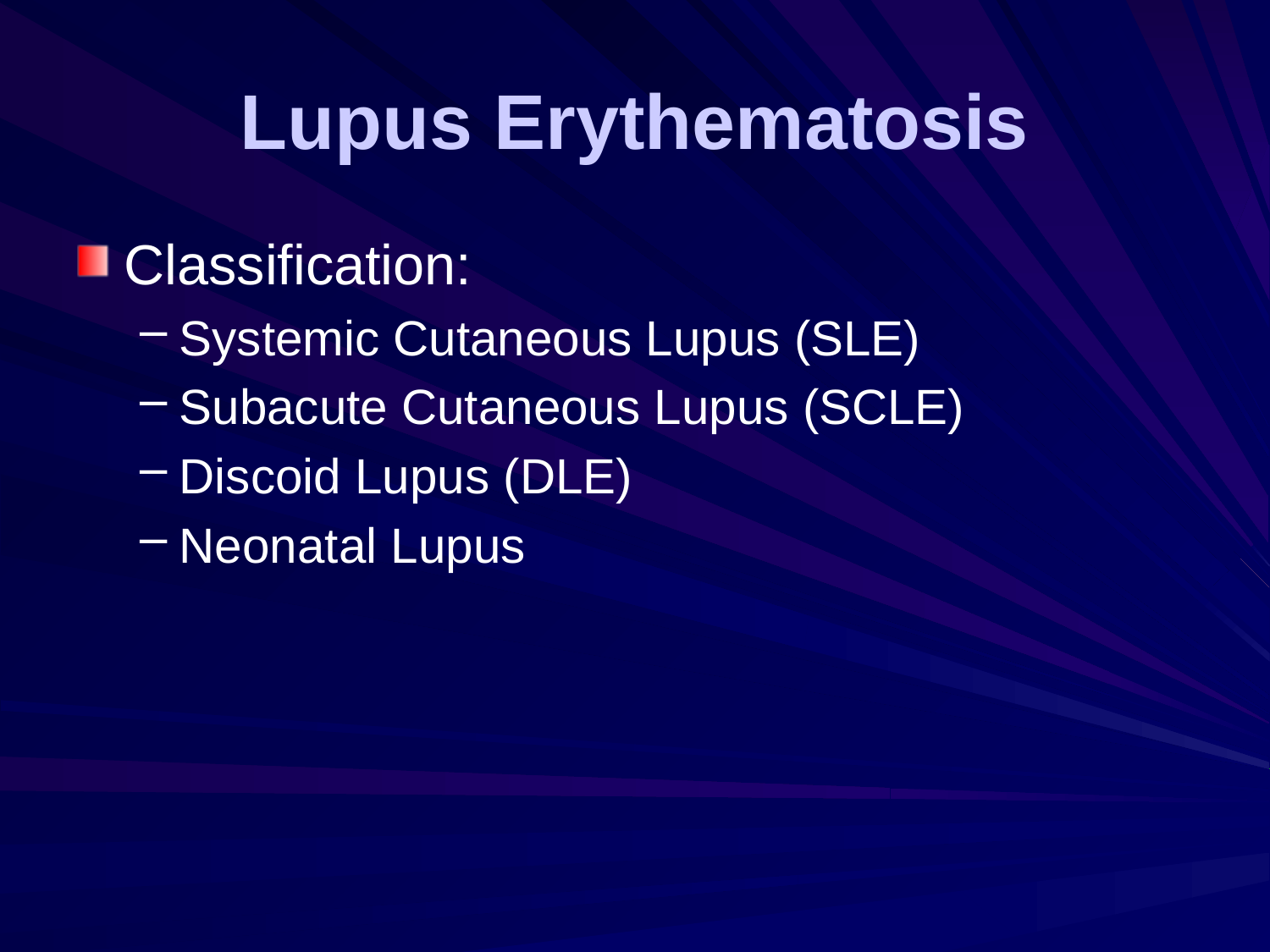

# Lupus Erythematosis
Classification:
Systemic Cutaneous Lupus (SLE)
Subacute Cutaneous Lupus (SCLE)
Discoid Lupus (DLE)
Neonatal Lupus